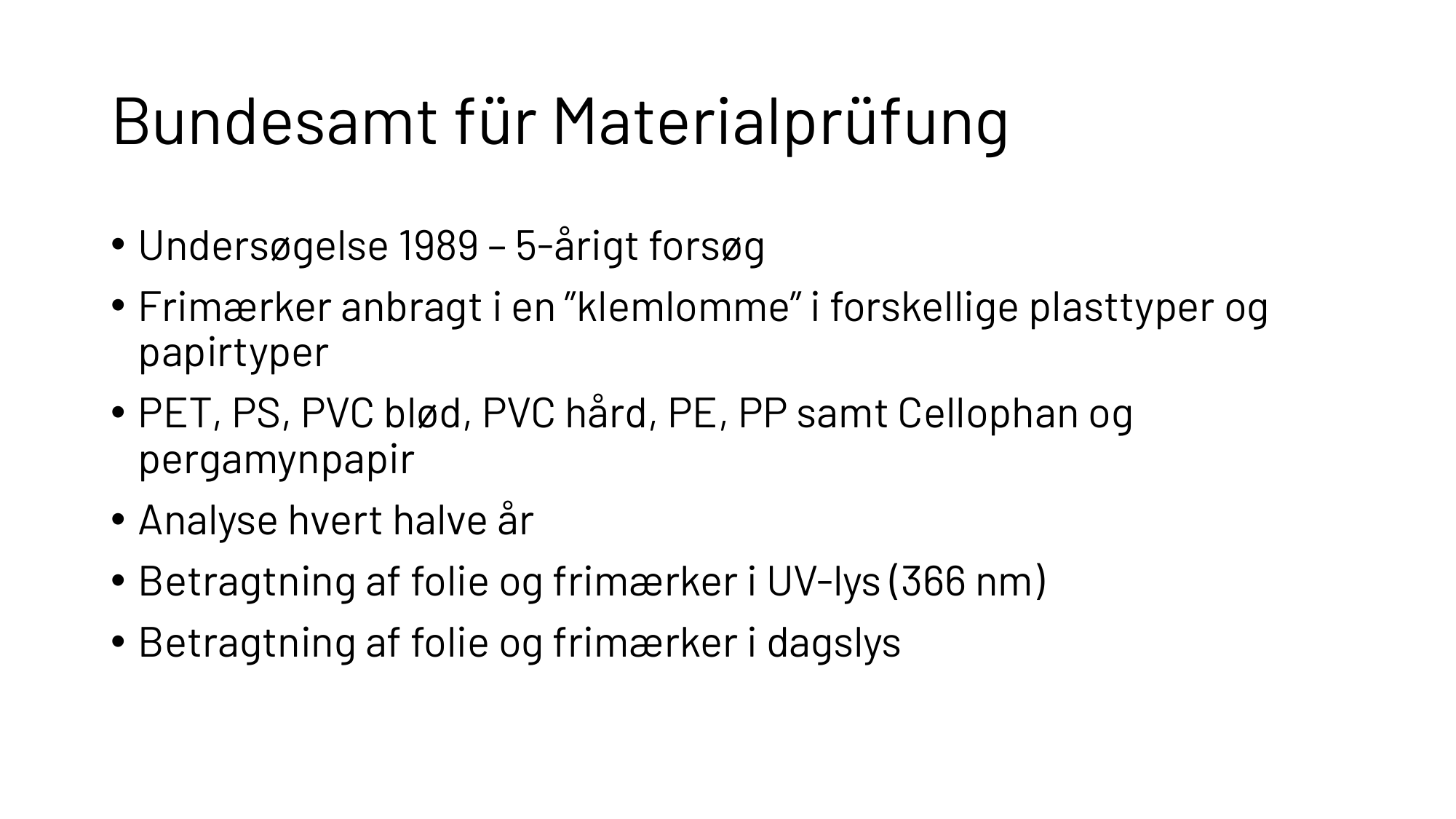

# Bundesamt für Materialprüfung
Undersøgelse 1989 – 5-årigt forsøg
Frimærker anbragt i en ”klemlomme” i forskellige plasttyper og papirtyper
PET, PS, PVC blød, PVC hård, PE, PP samt Cellophan og pergamynpapir
Analyse hvert halve år
Betragtning af folie og frimærker i UV-lys (366 nm)
Betragtning af folie og frimærker i dagslys